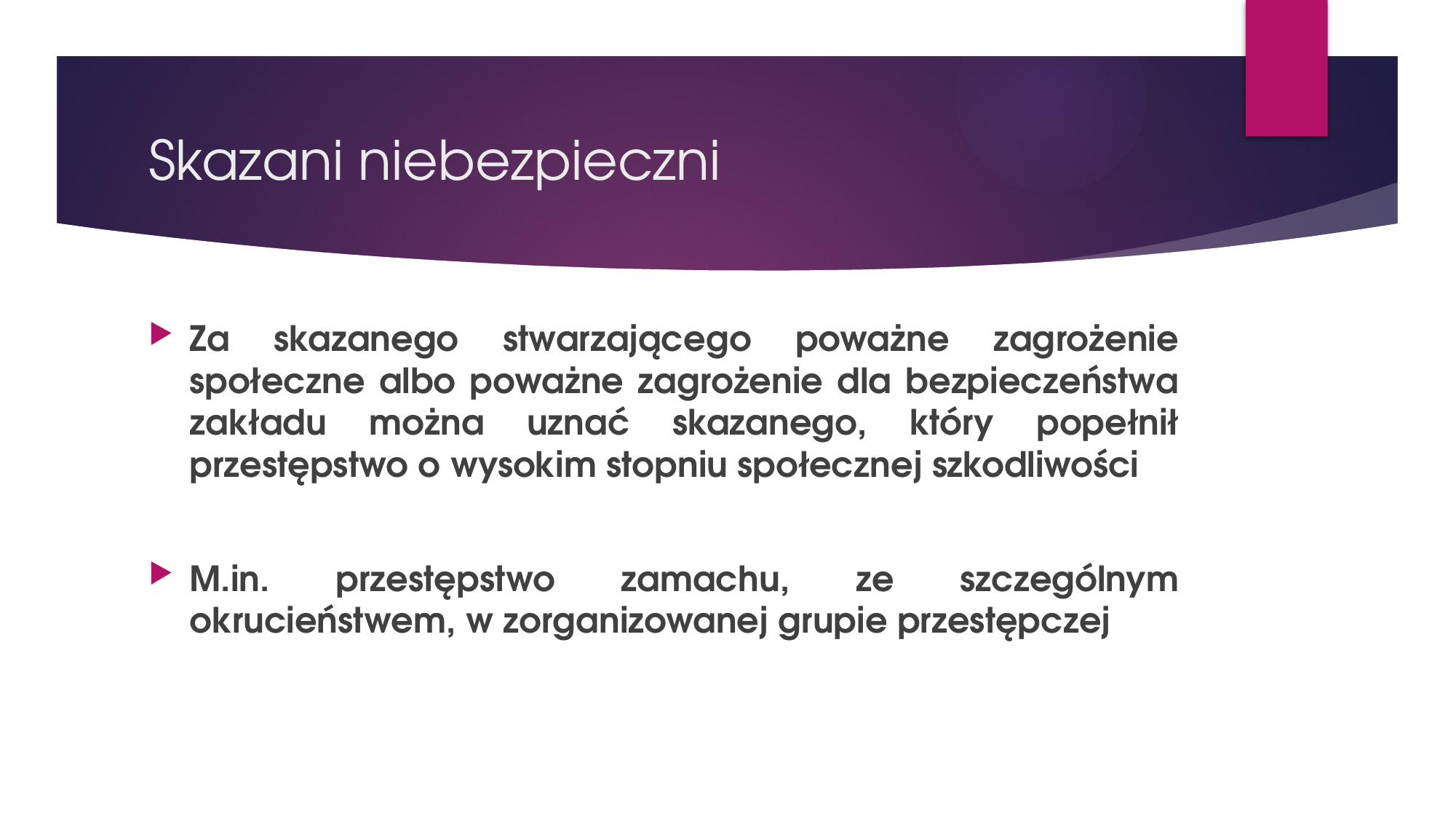

# Skazani niebezpieczni
Za skazanego stwarzającego poważne zagrożenie społeczne albo poważne zagrożenie dla bezpieczeństwa zakładu można uznać skazanego, który popełnił przestępstwo o wysokim stopniu społecznej szkodliwości

M.in. przestępstwo zamachu, ze szczególnym okrucieństwem, w zorganizowanej grupie przestępczej